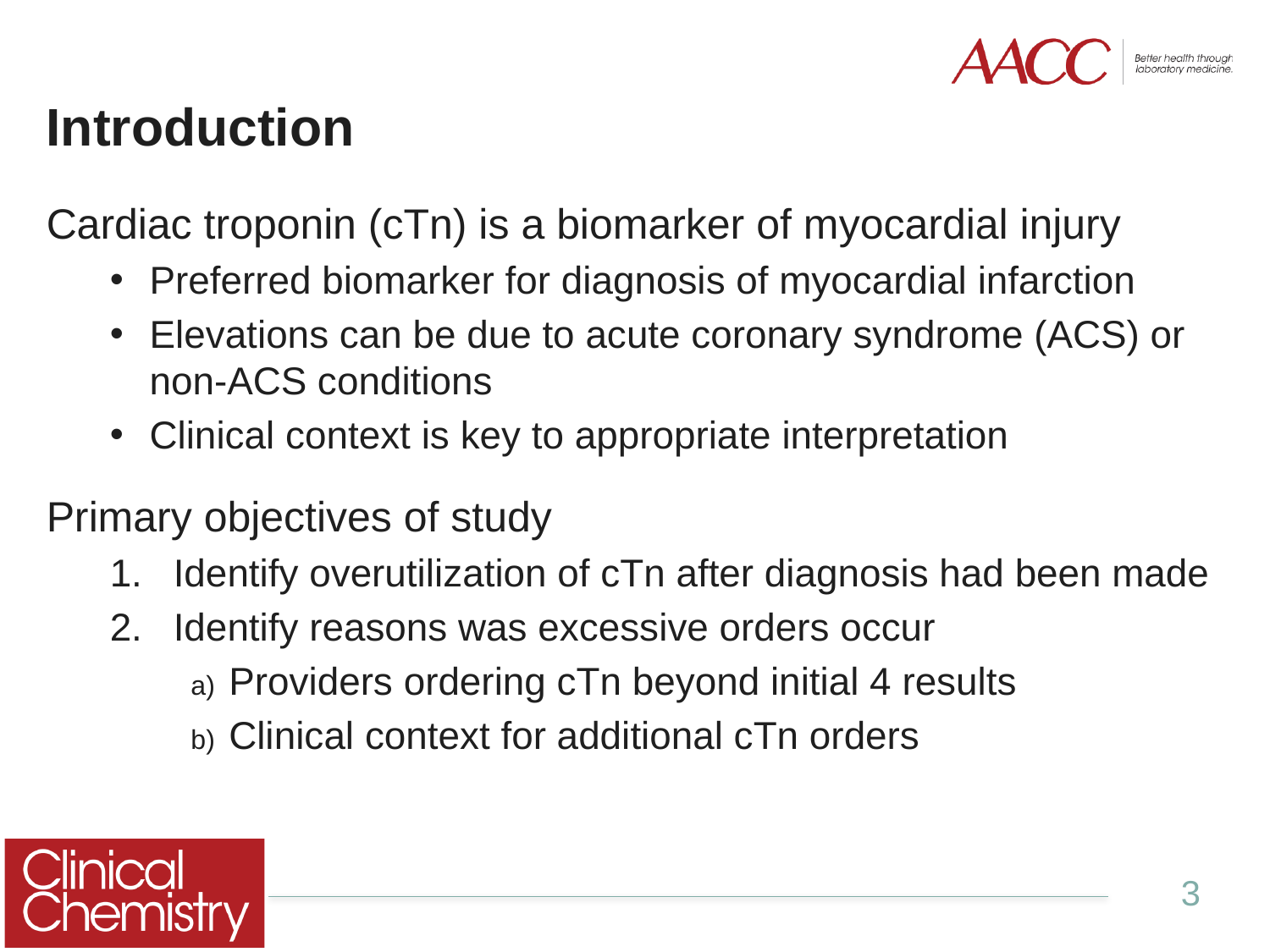

# Introduction
Cardiac troponin (cTn) is a biomarker of myocardial injury
Preferred biomarker for diagnosis of myocardial infarction
Elevations can be due to acute coronary syndrome (ACS) or non-ACS conditions
Clinical context is key to appropriate interpretation

Primary objectives of study
Identify overutilization of cTn after diagnosis had been made
Identify reasons was excessive orders occur
Providers ordering cTn beyond initial 4 results
Clinical context for additional cTn orders
3